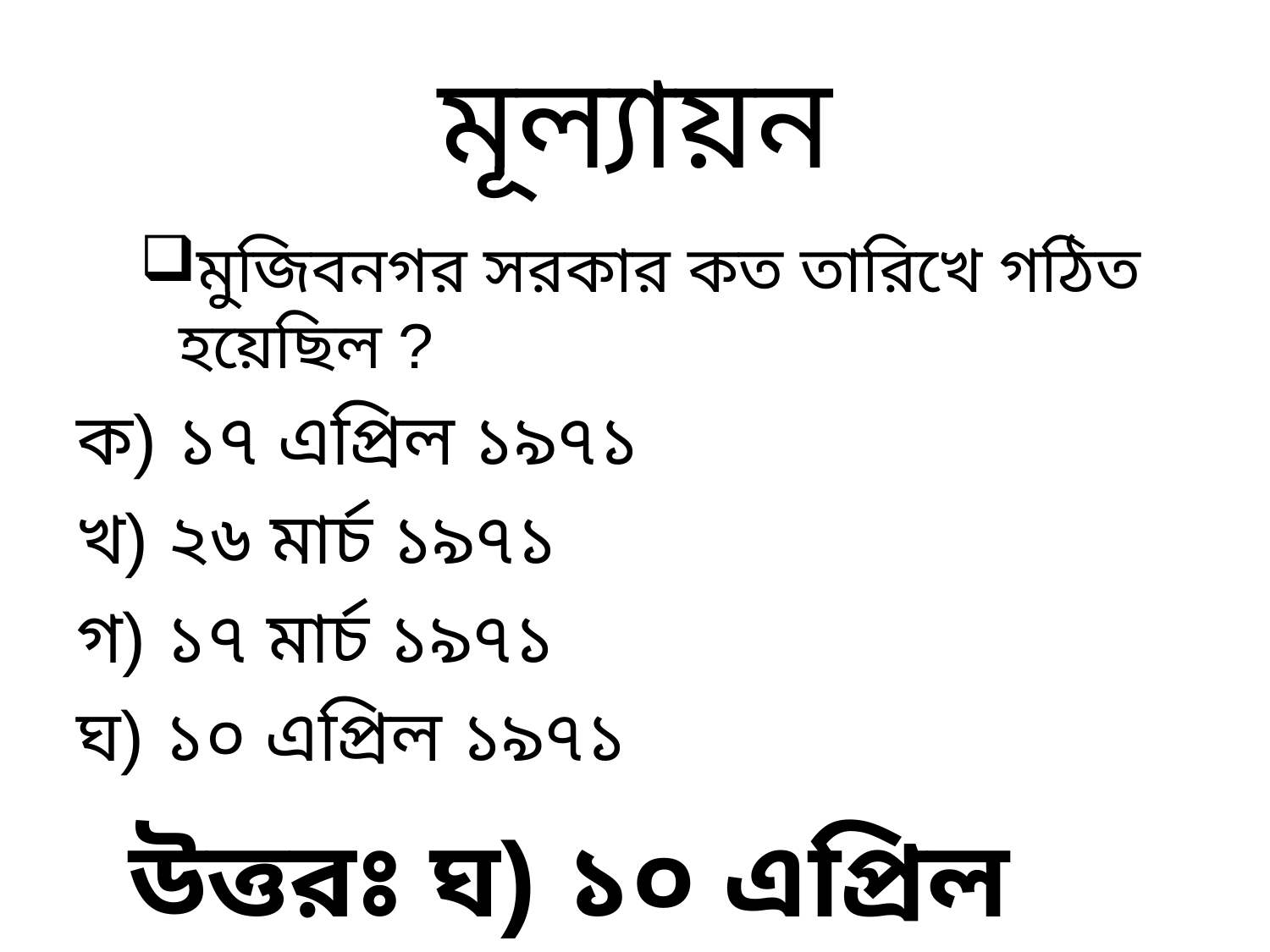

# মূল্যায়ন
মুজিবনগর সরকার কত তারিখে গঠিত হয়েছিল ?
ক) ১৭ এপ্রিল ১৯৭১
খ) ২৬ মার্চ ১৯৭১
গ) ১৭ মার্চ ১৯৭১
ঘ) ১০ এপ্রিল ১৯৭১
উত্তরঃ ঘ) ১০ এপ্রিল ১৯৭১